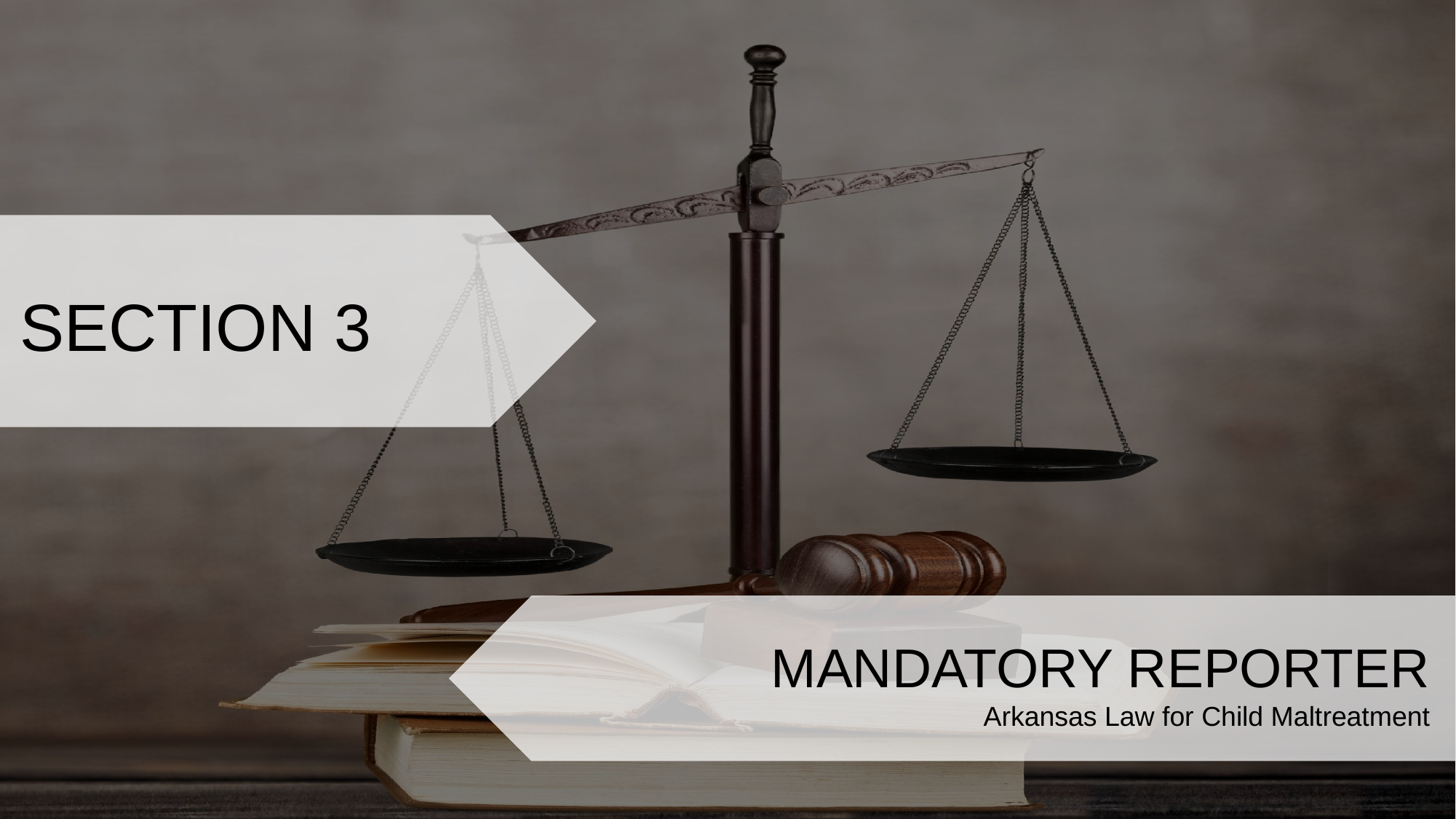

SECTION 3

MANDATORY REPORTER
Arkansas Law for Child Maltreatment